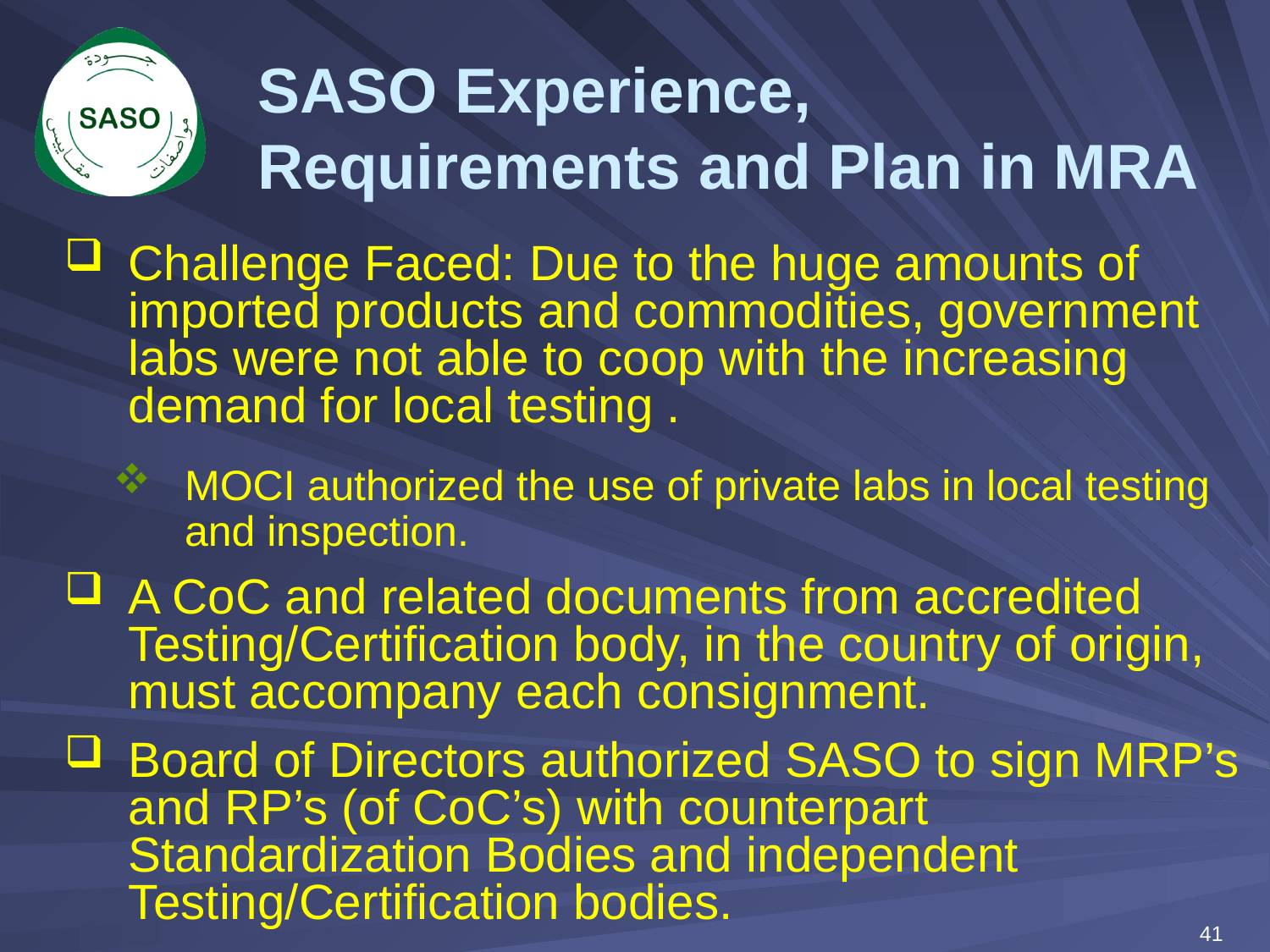

# SASO Experience, Requirements and Plan in MRA
Challenge Faced: Due to the huge amounts of imported products and commodities, government labs were not able to coop with the increasing demand for local testing .
MOCI authorized the use of private labs in local testing and inspection.
A CoC and related documents from accredited Testing/Certification body, in the country of origin, must accompany each consignment.
Board of Directors authorized SASO to sign MRP’s and RP’s (of CoC’s) with counterpart  Standardization Bodies and independent  Testing/Certification bodies.
41